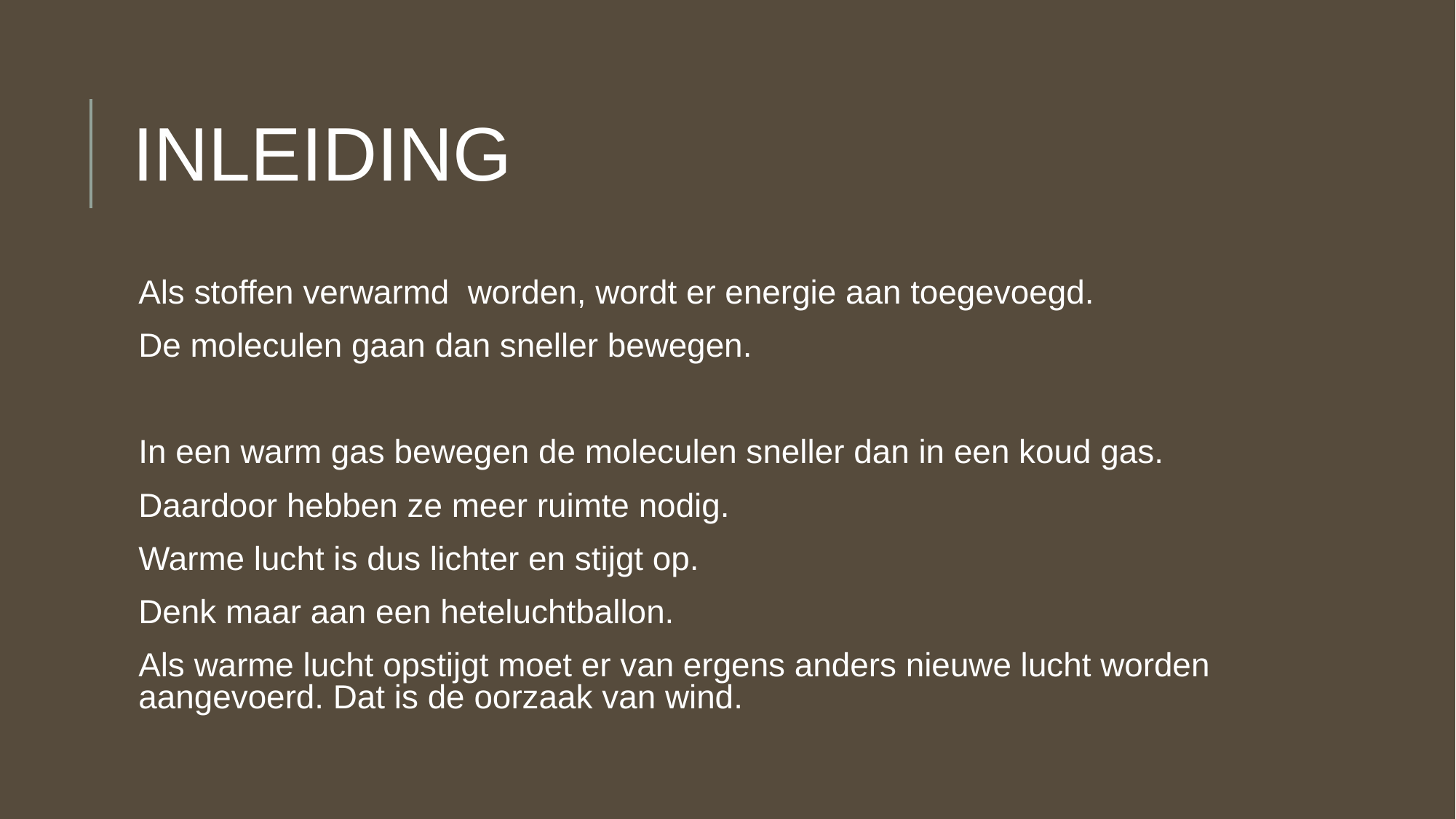

# INLEIDING
Als stoffen verwarmd  worden, wordt er energie aan toegevoegd.
De moleculen gaan dan sneller bewegen.

In een warm gas bewegen de moleculen sneller dan in een koud gas.
Daardoor hebben ze meer ruimte nodig.
Warme lucht is dus lichter en stijgt op.
Denk maar aan een heteluchtballon.
Als warme lucht opstijgt moet er van ergens anders nieuwe lucht worden aangevoerd. Dat is de oorzaak van wind.